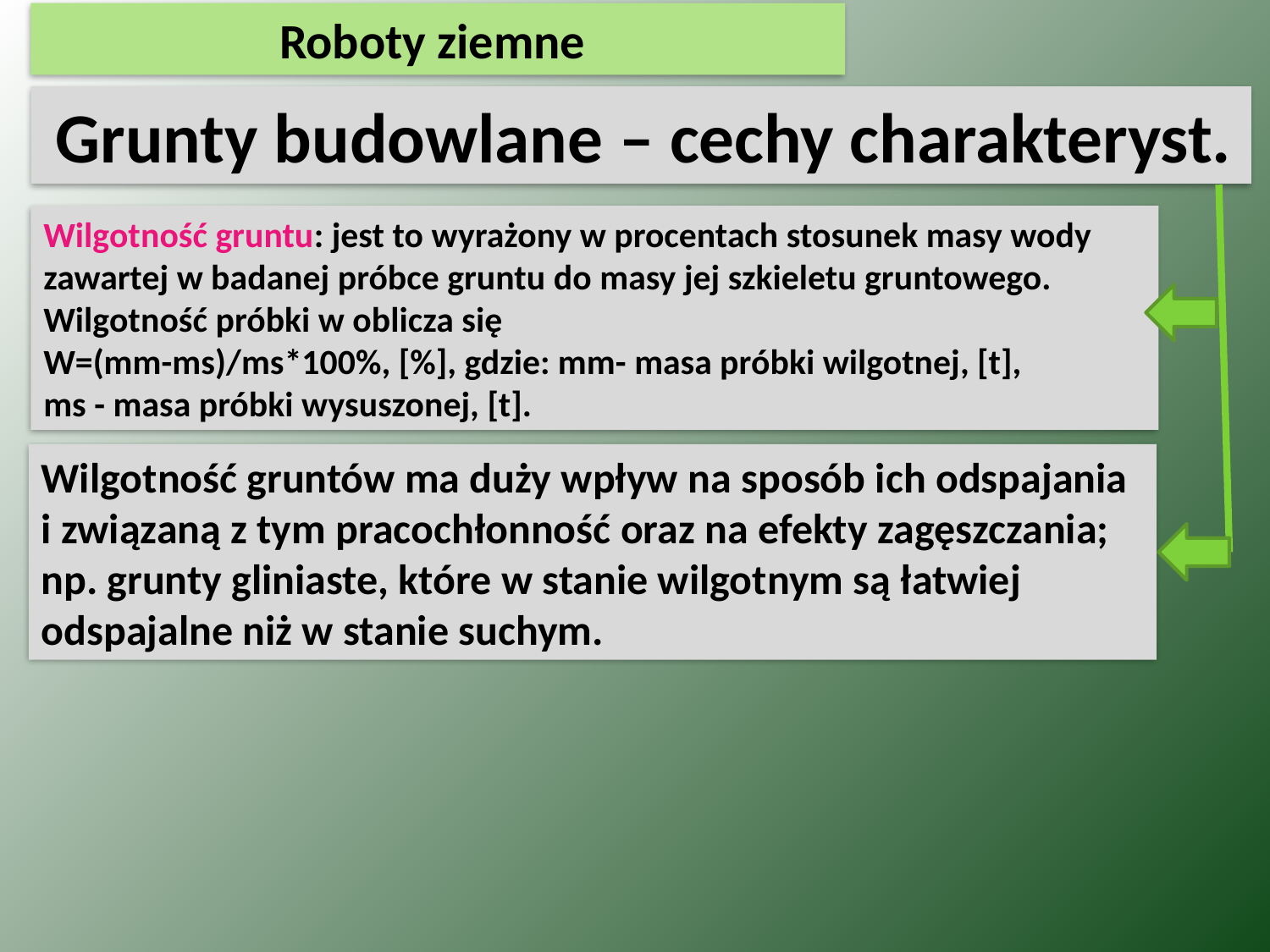

Roboty ziemne
 Grunty budowlane – cechy charakteryst.
Wilgotność gruntu: jest to wyrażony w procentach stosunek masy wody zawartej w badanej próbce gruntu do masy jej szkieletu gruntowego. Wilgotność próbki w oblicza się
W=(mm-ms)/ms*100%, [%], gdzie: mm- masa próbki wilgotnej, [t],
ms - masa próbki wysuszonej, [t].

Wilgotność gruntów ma duży wpływ na sposób ich odspajania i związaną z tym pracochłonność oraz na efekty zagęszczania; np. grunty gliniaste, które w stanie wilgotnym są łatwiej odspajalne niż w stanie suchym.